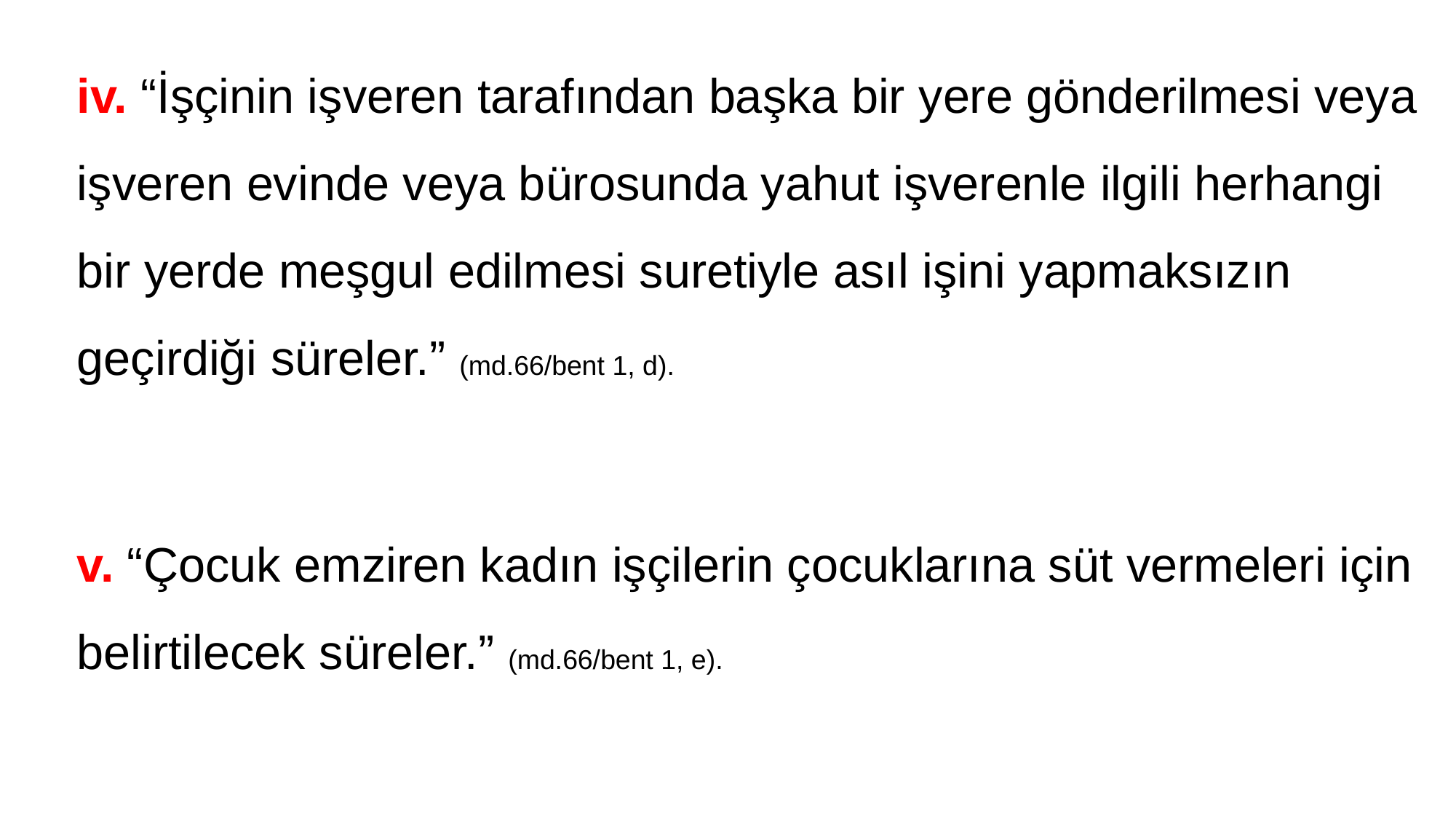

iv. “İşçinin işveren tarafından başka bir yere gönderilmesi veya işveren evinde veya bürosunda yahut işverenle ilgili herhangi bir yerde meşgul edilmesi suretiyle asıl işini yapmaksızın geçirdiği süreler.” (md.66/bent 1, d).

v. “Çocuk emziren kadın işçilerin çocuklarına süt vermeleri için belirtilecek süreler.” (md.66/bent 1, e).